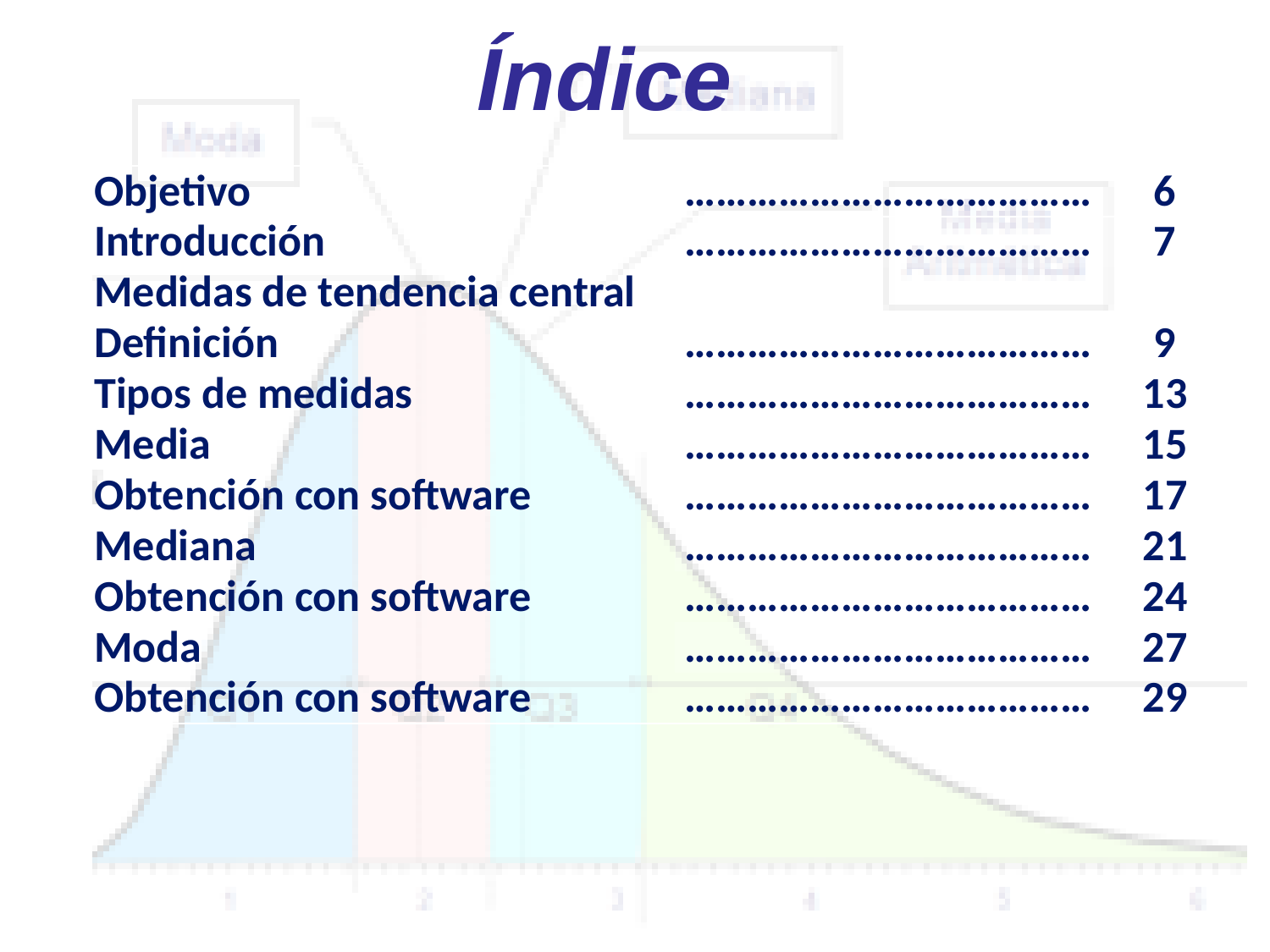

Índice
| Objetivo | ………………………………… | 6 |
| --- | --- | --- |
| Introducción | ………………………………… | 7 |
| Medidas de tendencia central |  |  |
| Definición | ………………………………… | 9 |
| Tipos de medidas | ………………………………… | 13 |
| Media | ………………………………… | 15 |
| Obtención con software | ………………………………… | 17 |
| Mediana | ………………………………… | 21 |
| Obtención con software | ………………………………… | 24 |
| Moda | ………………………………… | 27 |
| Obtención con software | ………………………………… | 29 |